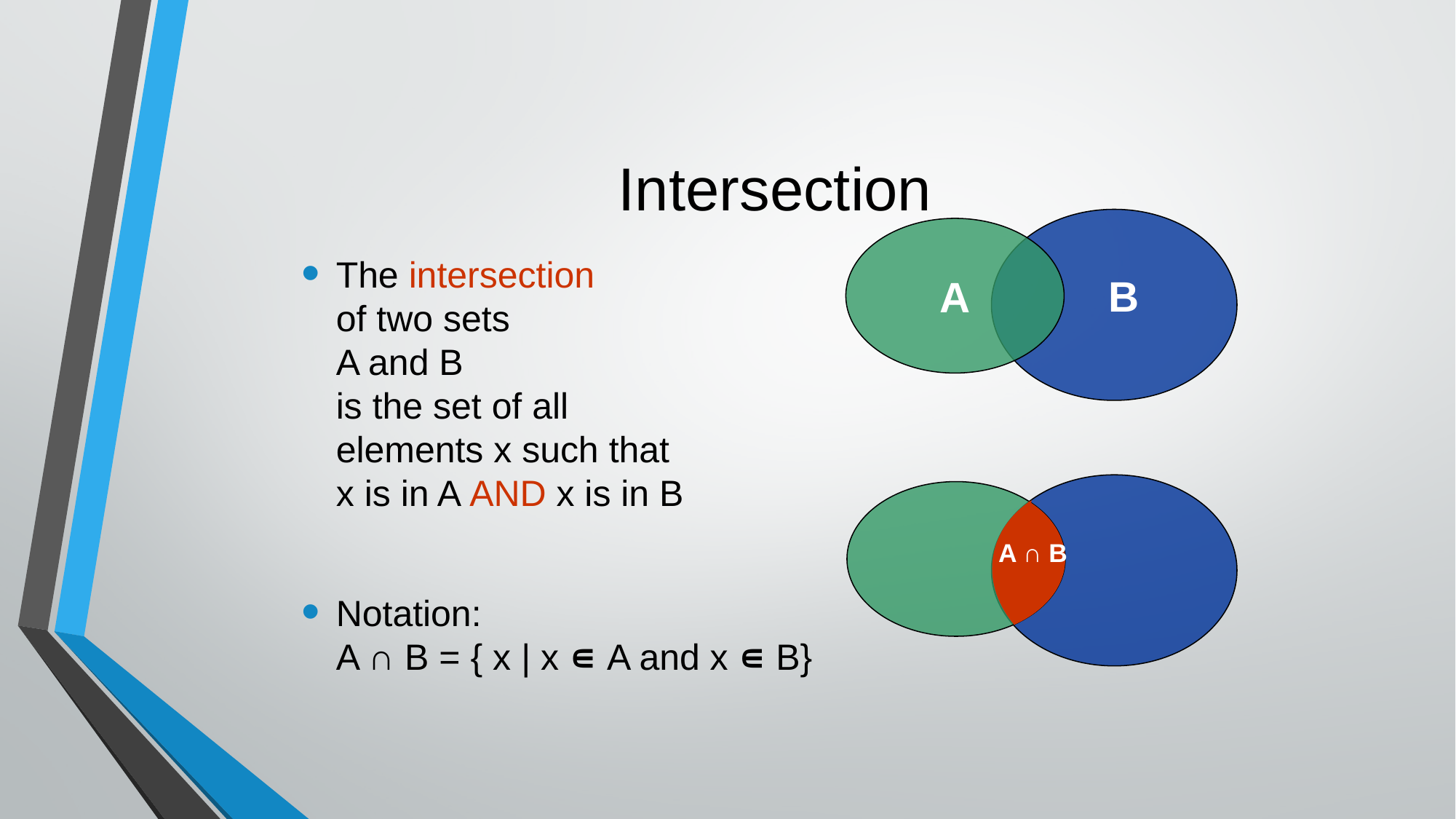

# Intersection
The intersection
of two sets
A and B
is the set of all
elements x such that
x is in A AND x is in B

Notation:
A ∩ B = { x | x ∊ A and x ∊ B}

A
B

A ∩ B